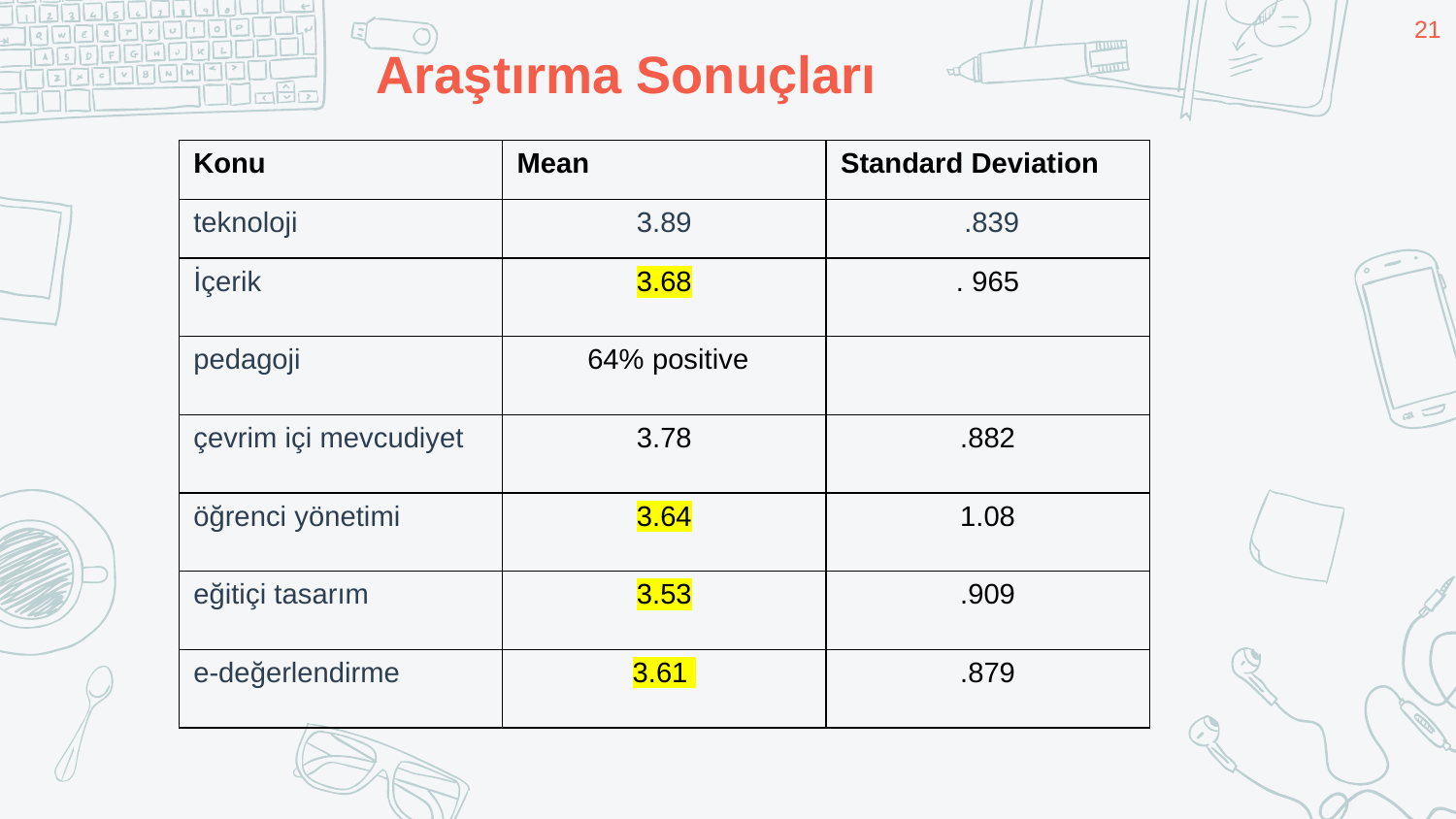

21
# Araştırma Sonuçları
| Konu | Mean | Standard Deviation |
| --- | --- | --- |
| teknoloji | 3.89 | .839 |
| İçerik | 3.68 | . 965 |
| pedagoji | 64% positive |  |
| çevrim içi mevcudiyet | 3.78 | .882 |
| öğrenci yönetimi | 3.64 | 1.08 |
| eğitiçi tasarım | 3.53 | .909 |
| e-değerlendirme | 3.61 | .879 |